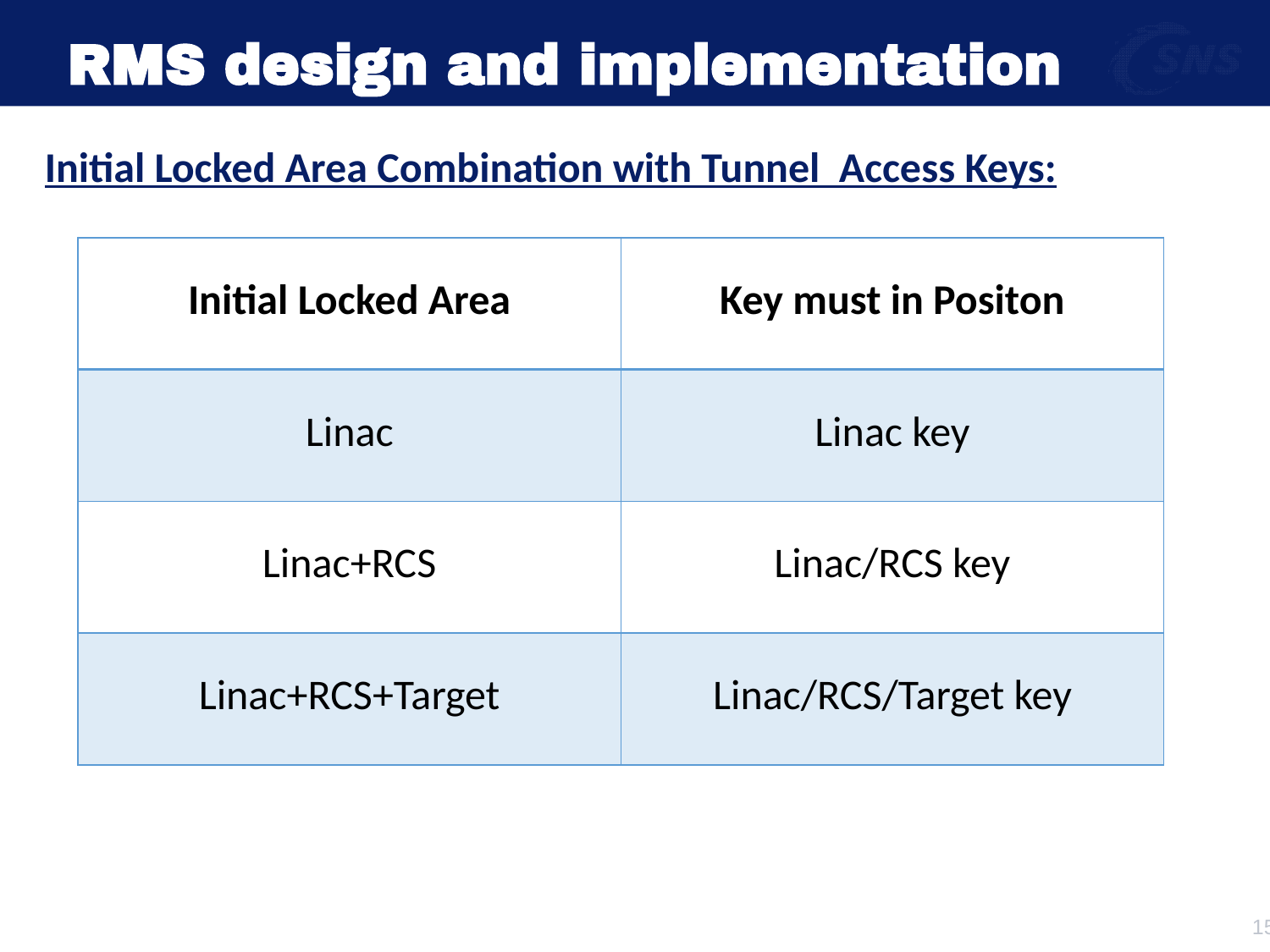

# RMS design and implementation
Initial Locked Area Combination with Tunnel  Access Keys:
| Initial Locked Area | Key must in Positon |
| --- | --- |
| Linac | Linac key |
| Linac+RCS | Linac/RCS key |
| Linac+RCS+Target | Linac/RCS/Target key |